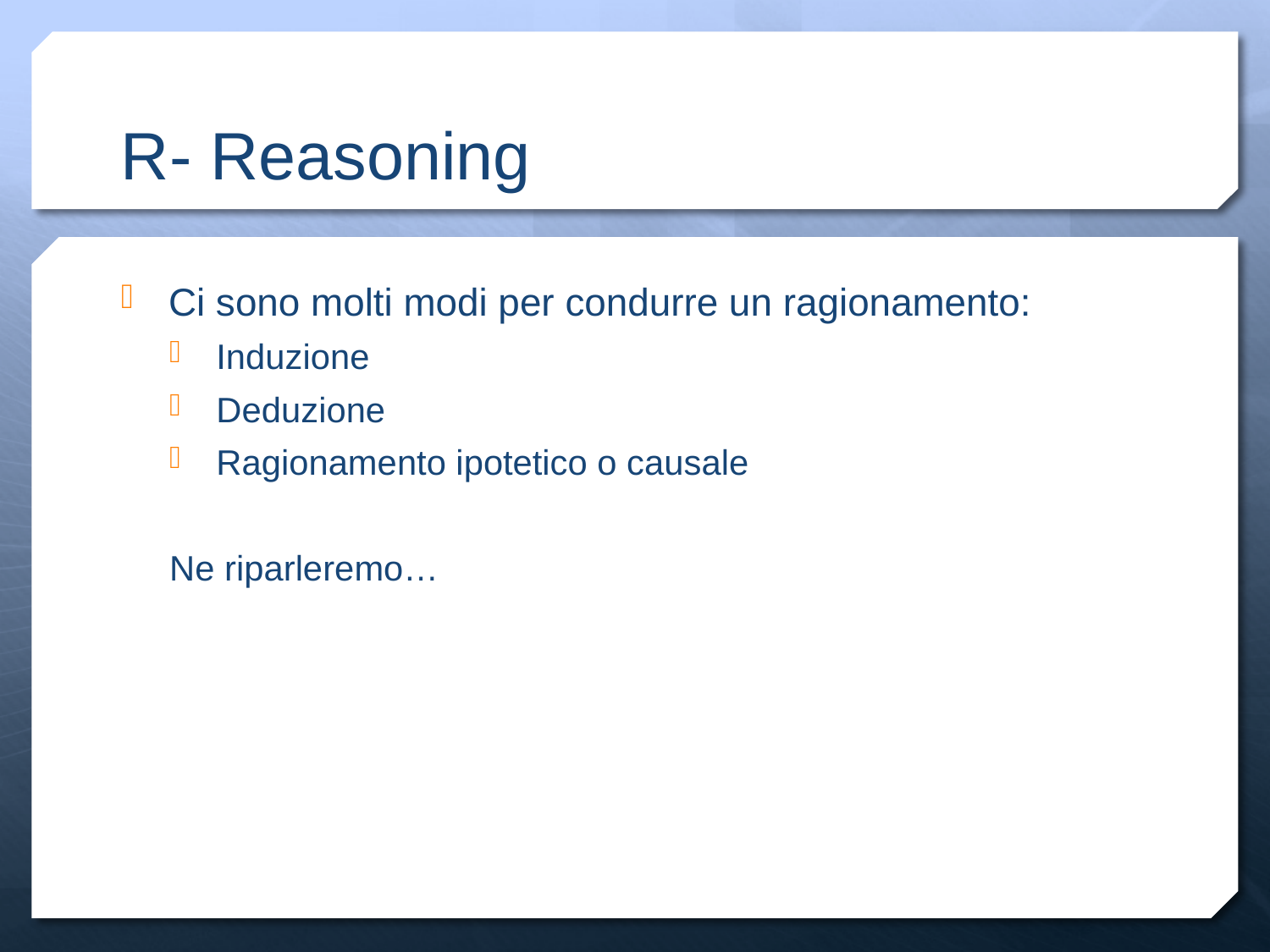

# R- Reasoning
Ci sono molti modi per condurre un ragionamento:
Induzione
Deduzione
Ragionamento ipotetico o causale

Ne riparleremo…